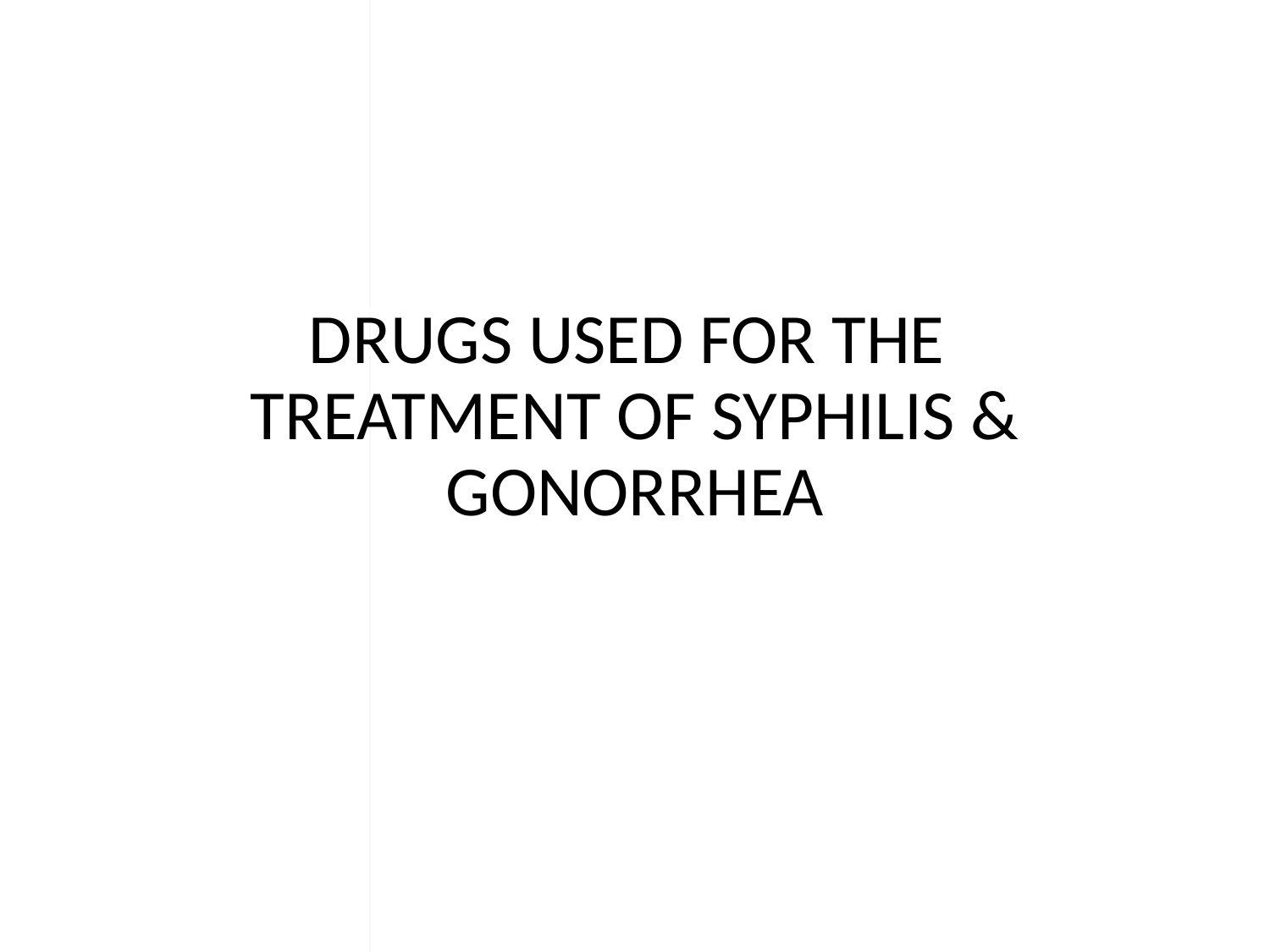

# DRUGS USED FOR THE  TREATMENT OF SYPHILIS & GONORRHEA
DRUGS USED FOR THE  TREATMENT OF SYPHILIS & GONORRHEA